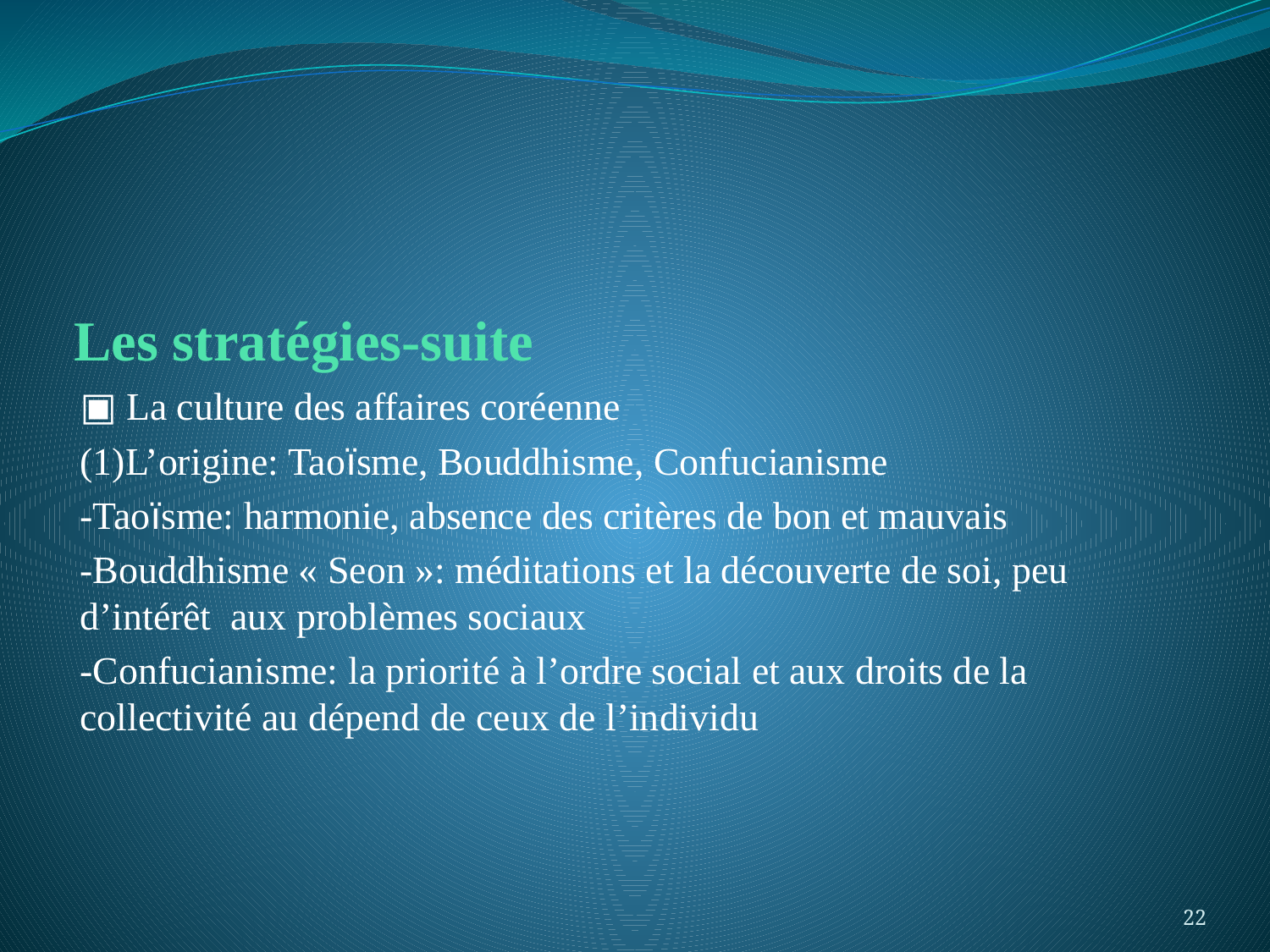

# Les stratégies-suite
▣ La culture des affaires coréenne
(1)L’origine: Taoïsme, Bouddhisme, Confucianisme
-Taoïsme: harmonie, absence des critères de bon et mauvais
-Bouddhisme « Seon »: méditations et la découverte de soi, peu d’intérêt  aux problèmes sociaux
-Confucianisme: la priorité à l’ordre social et aux droits de la collectivité au dépend de ceux de l’individu
22